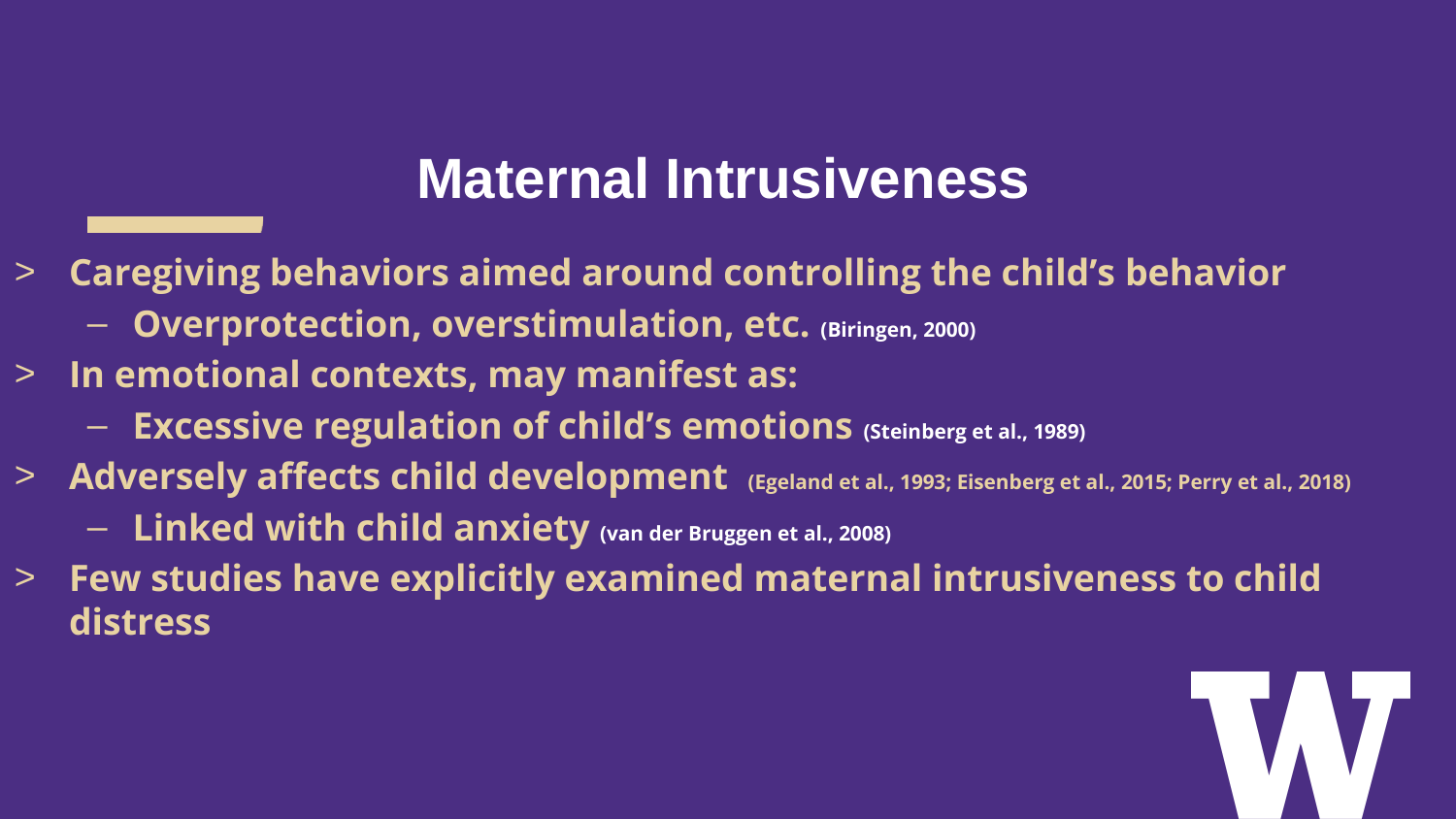

# Maternal Intrusiveness
Caregiving behaviors aimed around controlling the child’s behavior
Overprotection, overstimulation, etc. (Biringen, 2000)
In emotional contexts, may manifest as:
Excessive regulation of child’s emotions (Steinberg et al., 1989)
Adversely affects child development  (Egeland et al., 1993; Eisenberg et al., 2015; Perry et al., 2018)
Linked with child anxiety (van der Bruggen et al., 2008)
Few studies have explicitly examined maternal intrusiveness to child distress